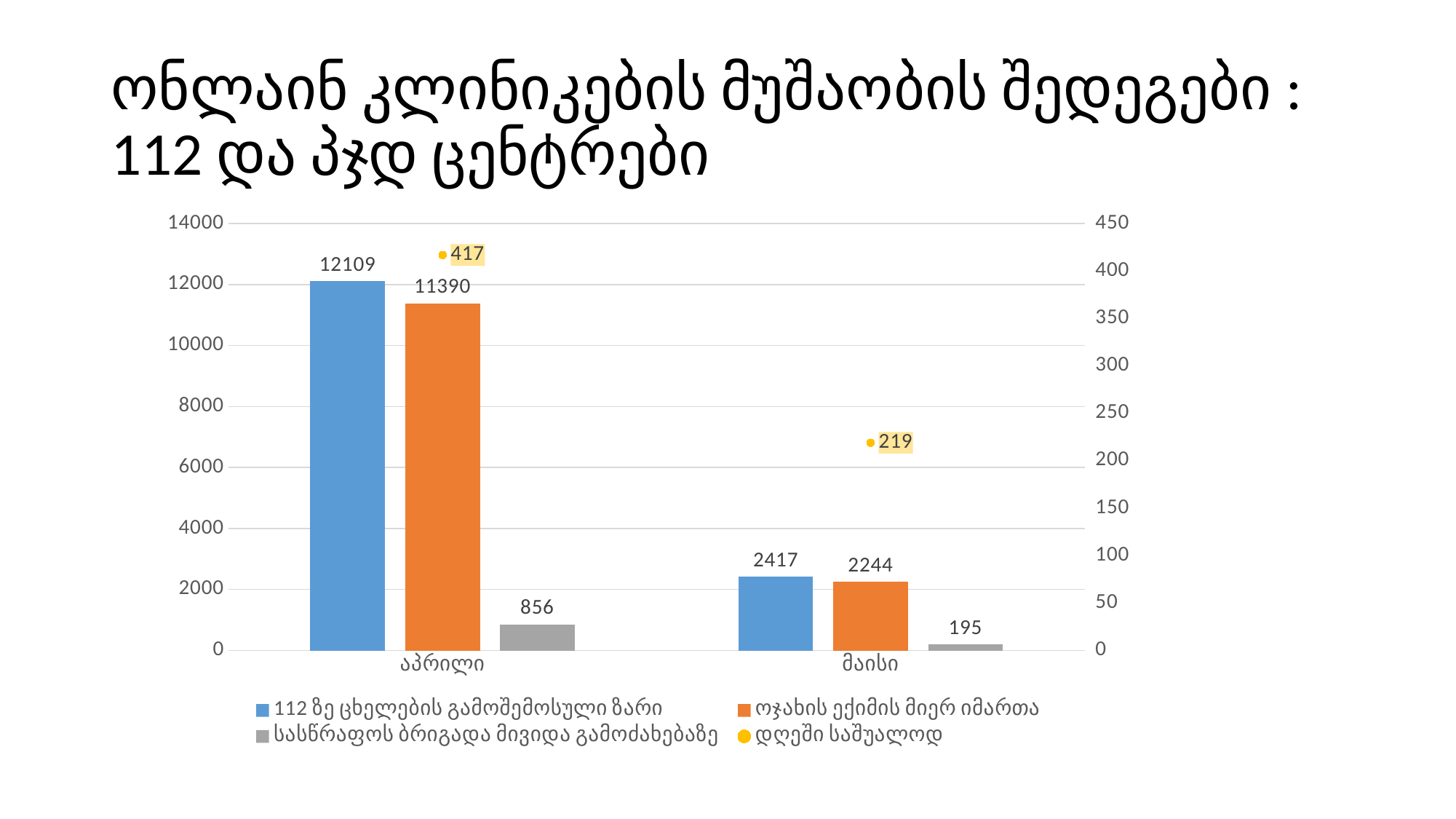

# ონლაინ კლინიკების მუშაობის შედეგები : 112 და პჯდ ცენტრები

### Chart

| Category | 112 ზე ცხელების გამოშემოსული ზარი | ოჯახის ექიმის მიერ იმართა | სასწრაფოს ბრიგადა მივიდა გამოძახებაზე  | დღეში საშუალოდ  |
|---|---|---|---|---|
| აპრილი | 12109.0 | 11390.0 | 856.0 | 417.0 |
| მაისი | 2417.0 | 2244.0 | 195.0 | 219.0 |